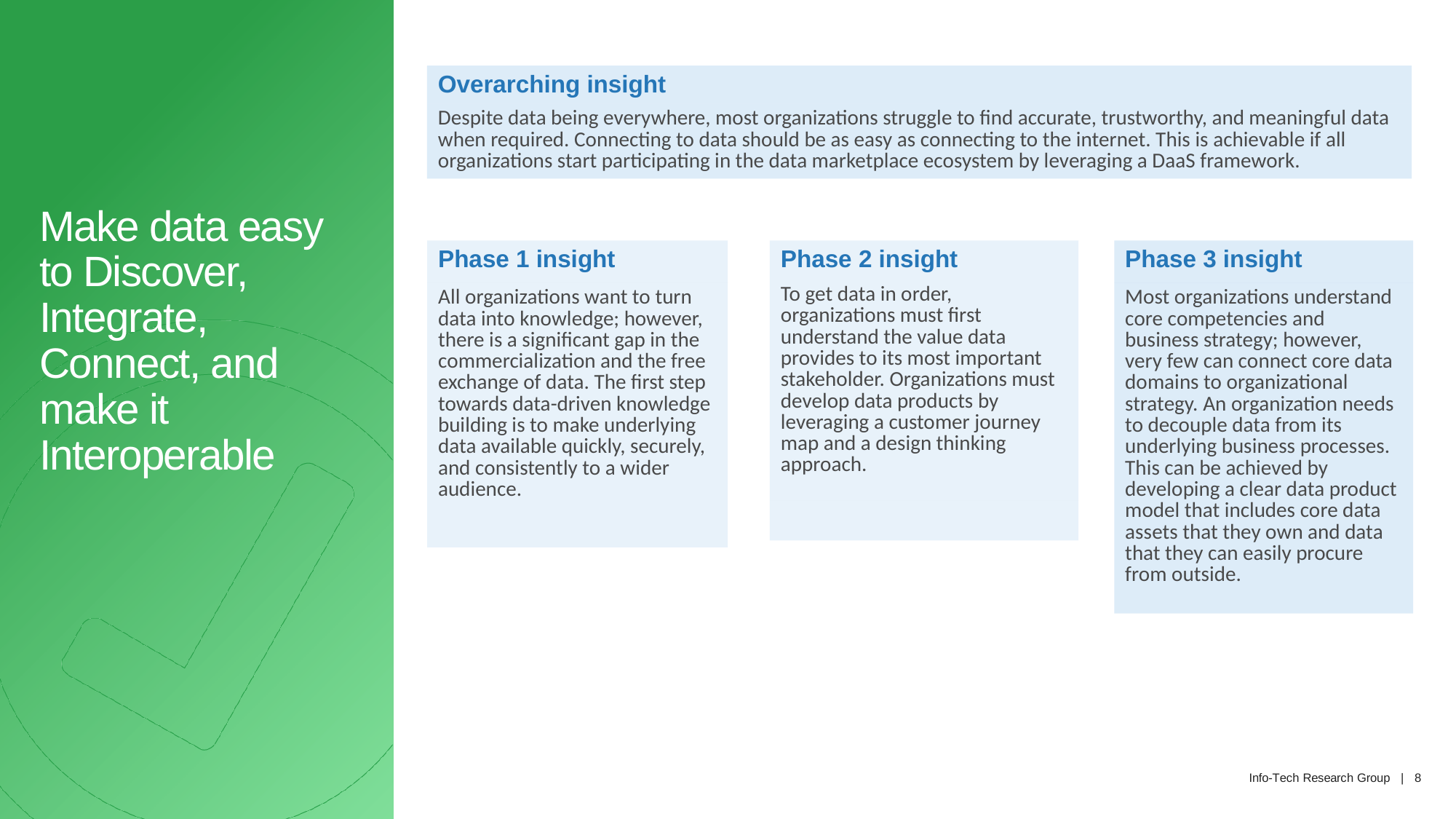

| Overarching insight |
| --- |
| Despite data being everywhere, most organizations struggle to find accurate, trustworthy, and meaningful data when required. Connecting to data should be as easy as connecting to the internet. This is achievable if all organizations start participating in the data marketplace ecosystem by leveraging a DaaS framework. |
# Make data easy to Discover,  Integrate,  Connect, and make it Interoperable
| Phase 1 insight |
| --- |
| All organizations want to turn data into knowledge; however, there is a significant gap in the commercialization and the free exchange of data. The first step towards data-driven knowledge building is to make underlying data available quickly, securely, and consistently to a wider audience. |
| Phase 3 insight |
| --- |
| Most organizations understand core competencies and business strategy; however, very few can connect core data domains to organizational strategy. An organization needs to decouple data from its underlying business processes. This can be achieved by developing a clear data product model that includes core data assets that they own and data that they can easily procure from outside. |
| Phase 2 insight To get data in order, organizations must first understand the value data provides to its most important stakeholder. Organizations must develop data products by leveraging a customer journey map and a design thinking approach. |
| --- |
|  |